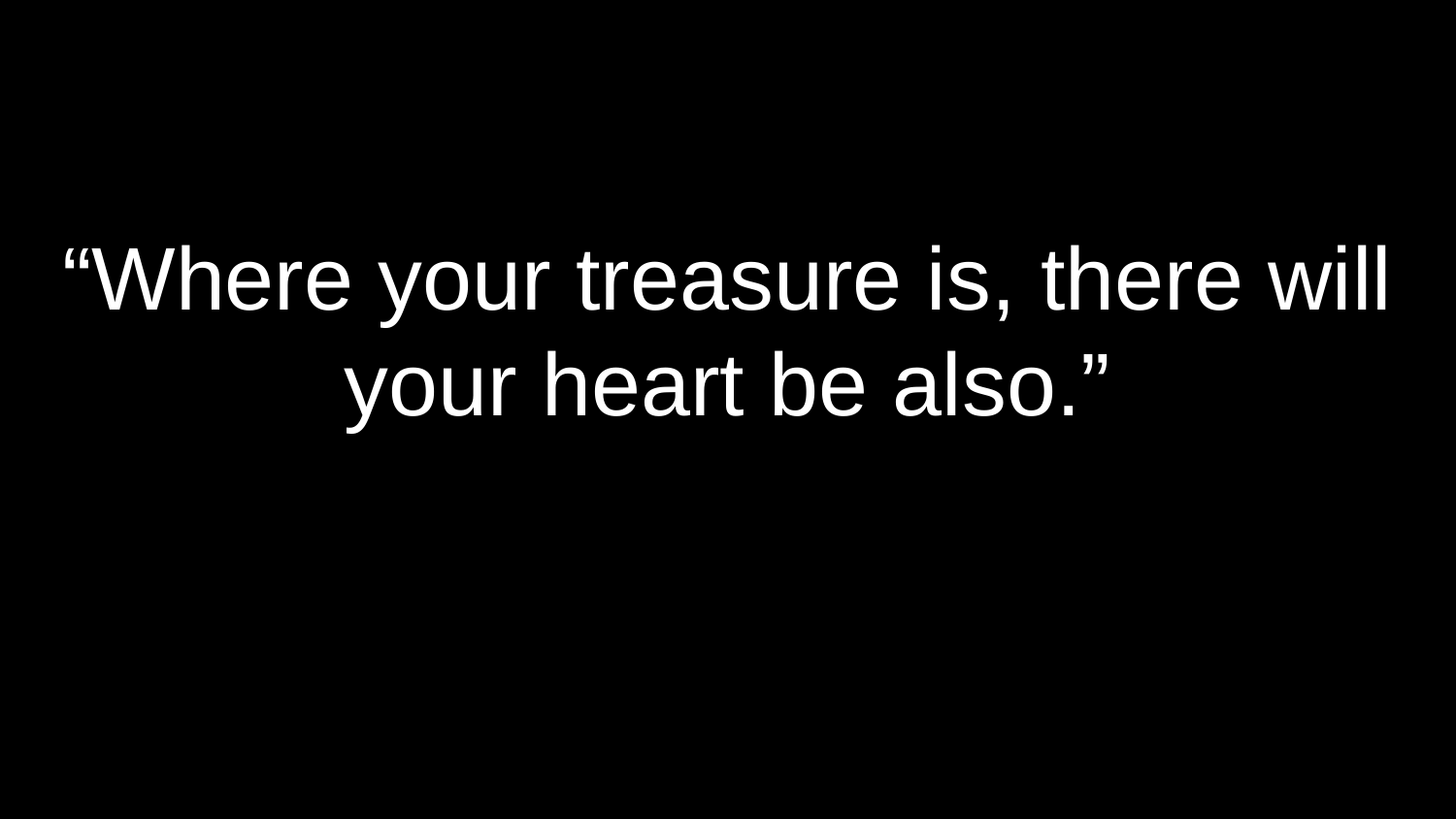

# “Where your treasure is, there will your heart be also.”